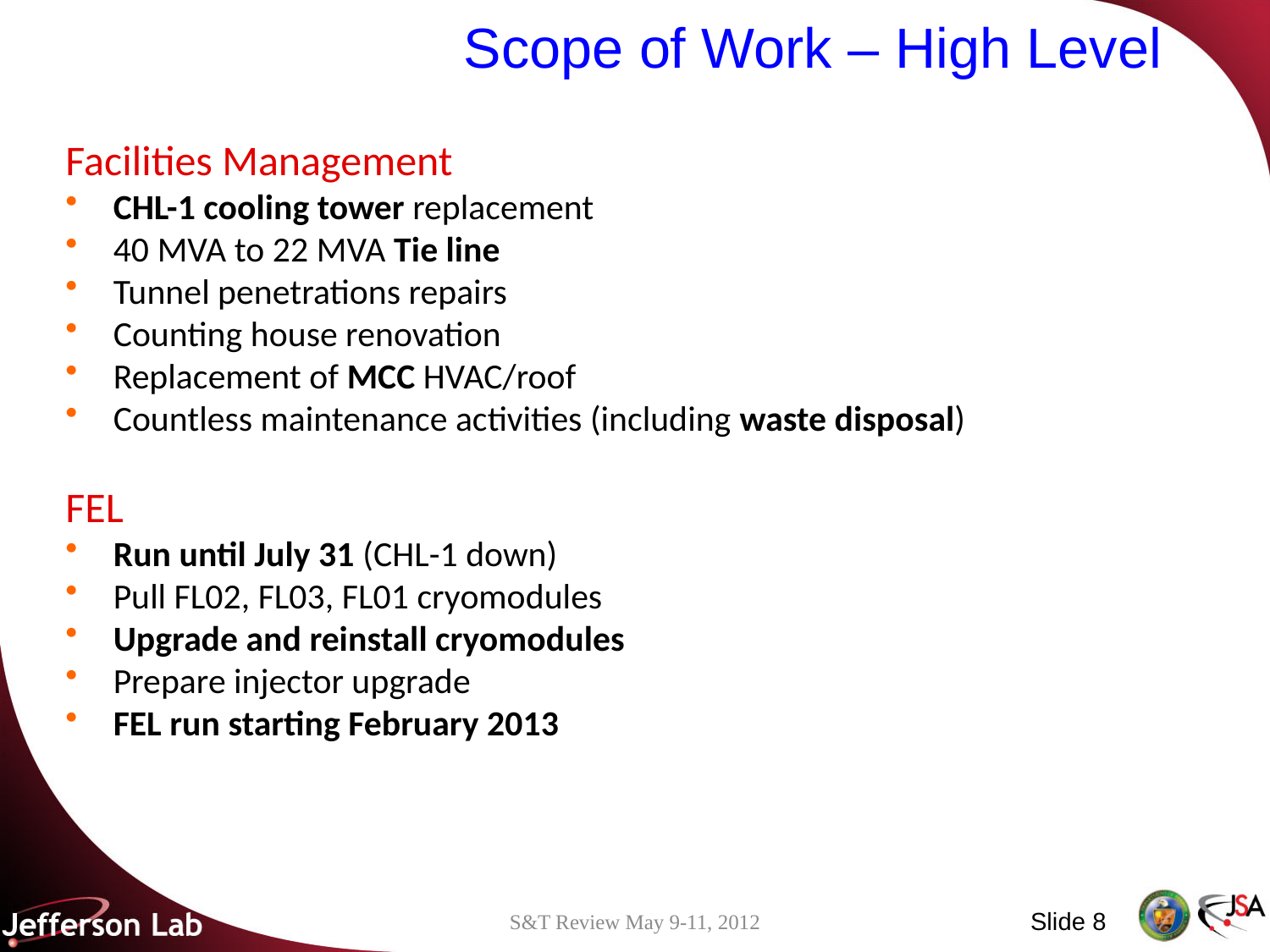

# Scope of Work – High Level
Facilities Management
CHL-1 cooling tower replacement
40 MVA to 22 MVA Tie line
Tunnel penetrations repairs
Counting house renovation
Replacement of MCC HVAC/roof
Countless maintenance activities (including waste disposal)

FEL
Run until July 31 (CHL-1 down)
Pull FL02, FL03, FL01 cryomodules
Upgrade and reinstall cryomodules
Prepare injector upgrade
FEL run starting February 2013

Slide 8
S&T Review May 9-11, 2012